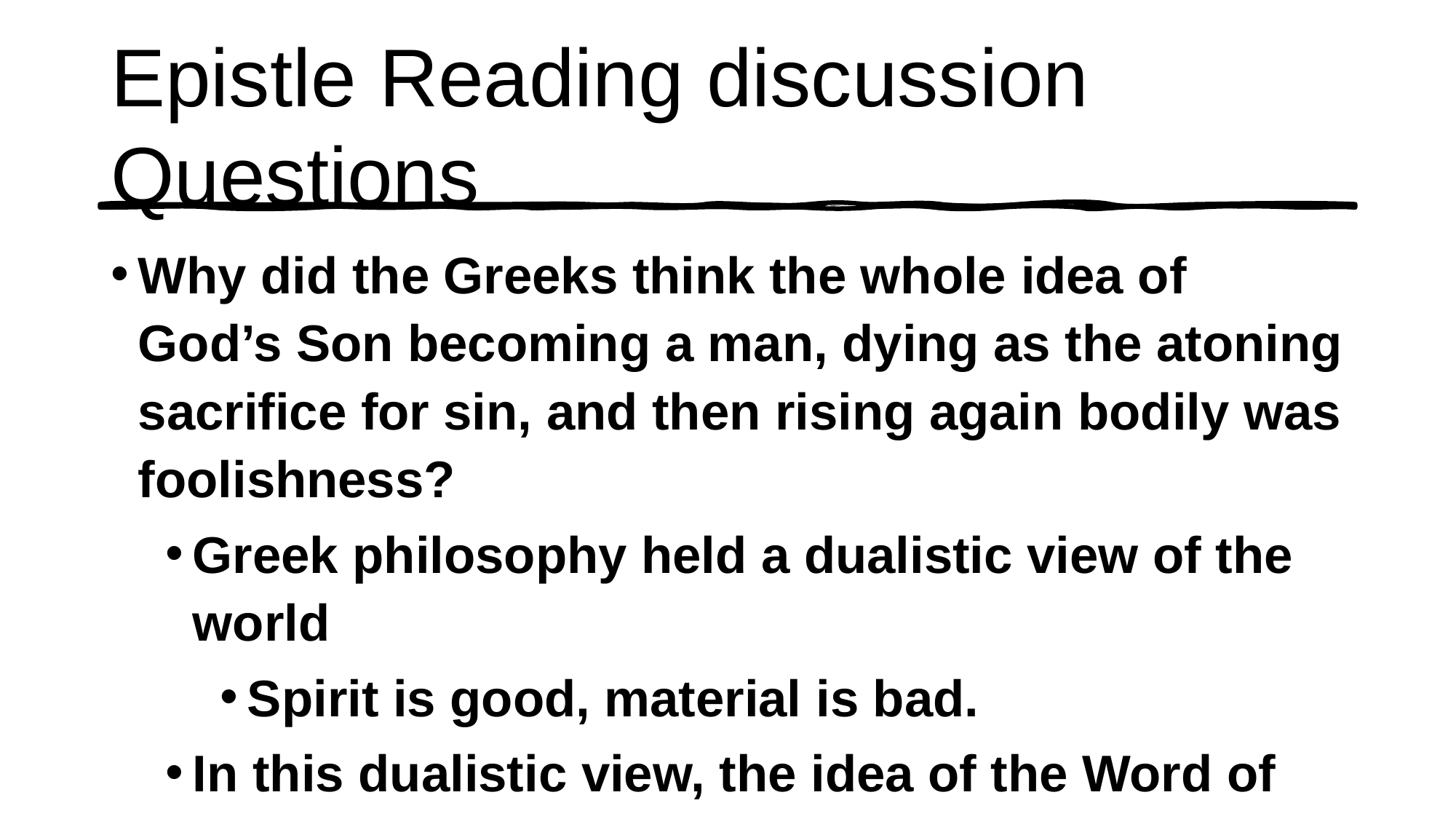

# Epistle Reading discussion Questions
Why did the Greeks think the whole idea of God’s Son becoming a man, dying as the atoning sacrifice for sin, and then rising again bodily was foolishness?
Greek philosophy held a dualistic view of the world
Spirit is good, material is bad.
In this dualistic view, the idea of the Word of God taking on human flesh was foolish, even moving backward.
Similarly, the idea of the the Spirit of God dying for the restoration of mortal flesh then returning to the flesh was just as foolish.